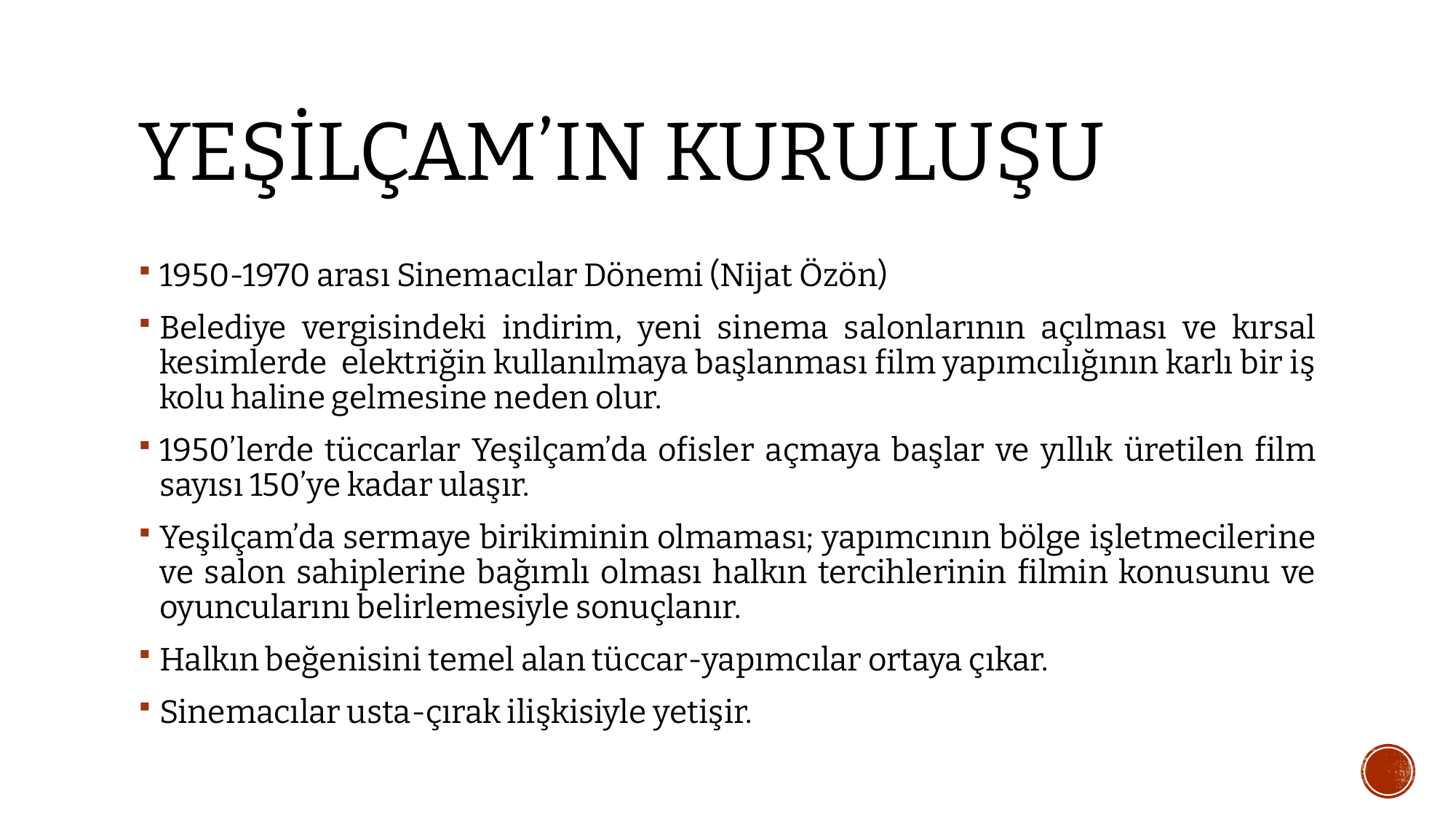

# Yeşilçam’ın kuruluşu
1950-1970 arası Sinemacılar Dönemi (Nijat Özön)
Belediye vergisindeki indirim, yeni sinema salonlarının açılması ve kırsal kesimlerde  elektriğin kullanılmaya başlanması film yapımcılığının karlı bir iş kolu haline gelmesine neden olur.
1950’lerde tüccarlar Yeşilçam’da ofisler açmaya başlar ve yıllık üretilen film sayısı 150’ye kadar ulaşır.
Yeşilçam’da sermaye birikiminin olmaması; yapımcının bölge işletmecilerine ve salon sahiplerine bağımlı olması halkın tercihlerinin filmin konusunu ve oyuncularını belirlemesiyle sonuçlanır.
Halkın beğenisini temel alan tüccar-yapımcılar ortaya çıkar.
Sinemacılar usta-çırak ilişkisiyle yetişir.